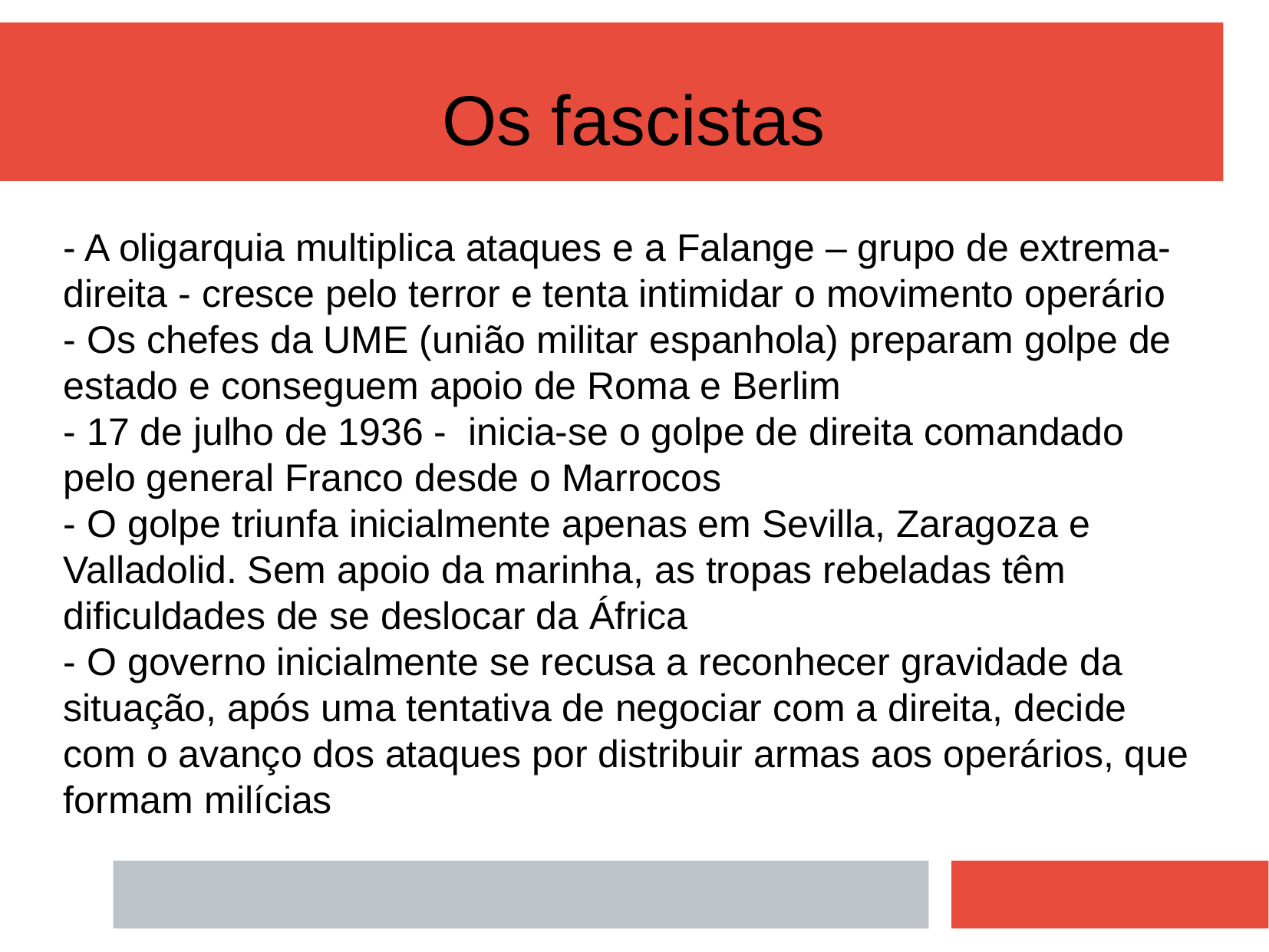

Os fascistas
- A oligarquia multiplica ataques e a Falange – grupo de extrema-direita - cresce pelo terror e tenta intimidar o movimento operário
- Os chefes da UME (união militar espanhola) preparam golpe de estado e conseguem apoio de Roma e Berlim
- 17 de julho de 1936 -  inicia-se o golpe de direita comandado pelo general Franco desde o Marrocos
- O golpe triunfa inicialmente apenas em Sevilla, Zaragoza e Valladolid. Sem apoio da marinha, as tropas rebeladas têm dificuldades de se deslocar da África
- O governo inicialmente se recusa a reconhecer gravidade da situação, após uma tentativa de negociar com a direita, decide com o avanço dos ataques por distribuir armas aos operários, que formam milícias